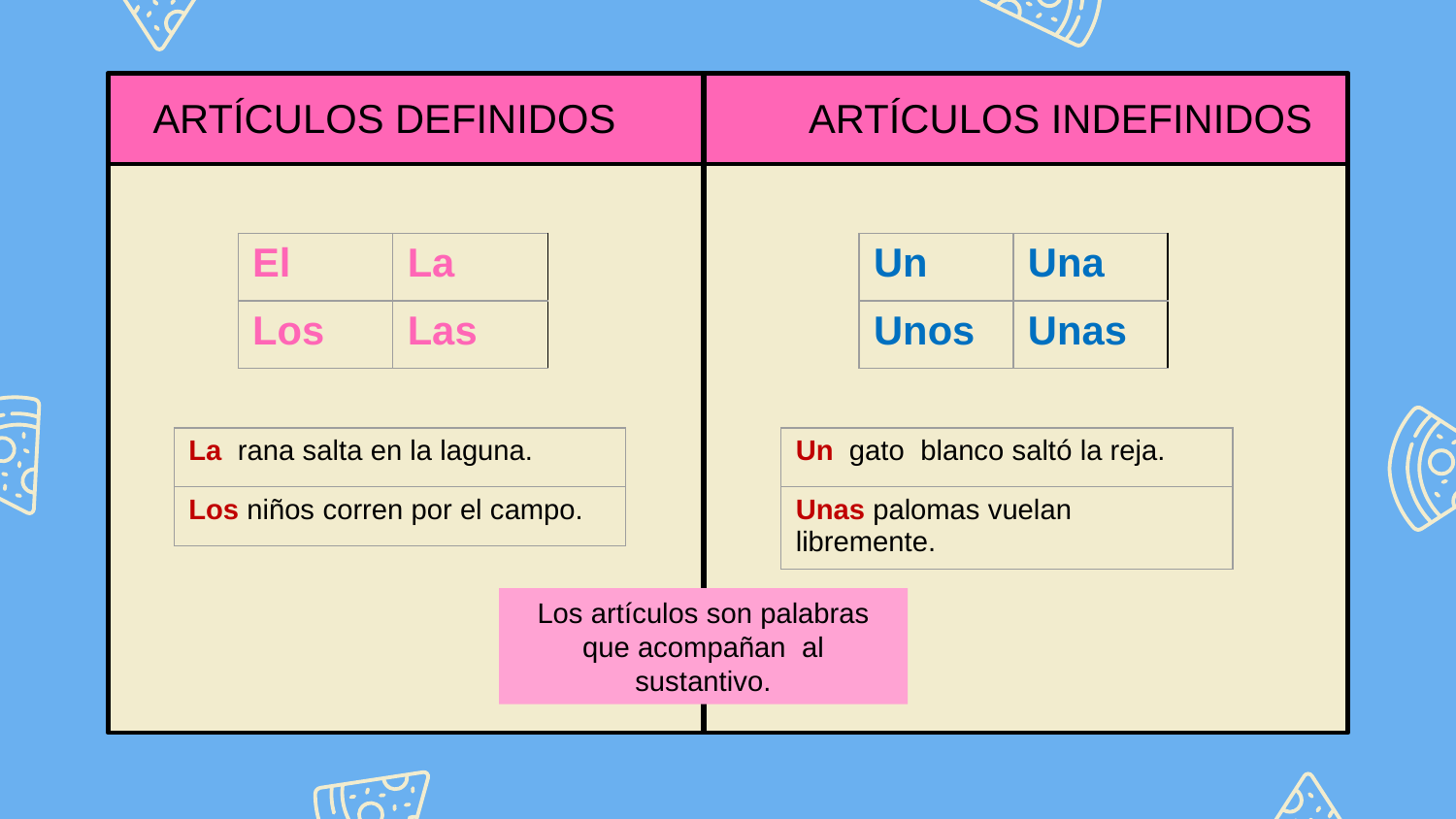

ARTÍCULOS DEFINIDOS
ARTÍCULOS INDEFINIDOS
| El | La |
| --- | --- |
| Los | Las |
| Un | Una |
| --- | --- |
| Unos | Unas |
| La rana salta en la laguna. |
| --- |
| Los niños corren por el campo. |
| Un gato blanco saltó la reja. |
| --- |
| Unas palomas vuelan libremente. |
Los artículos son palabras que acompañan  al sustantivo.